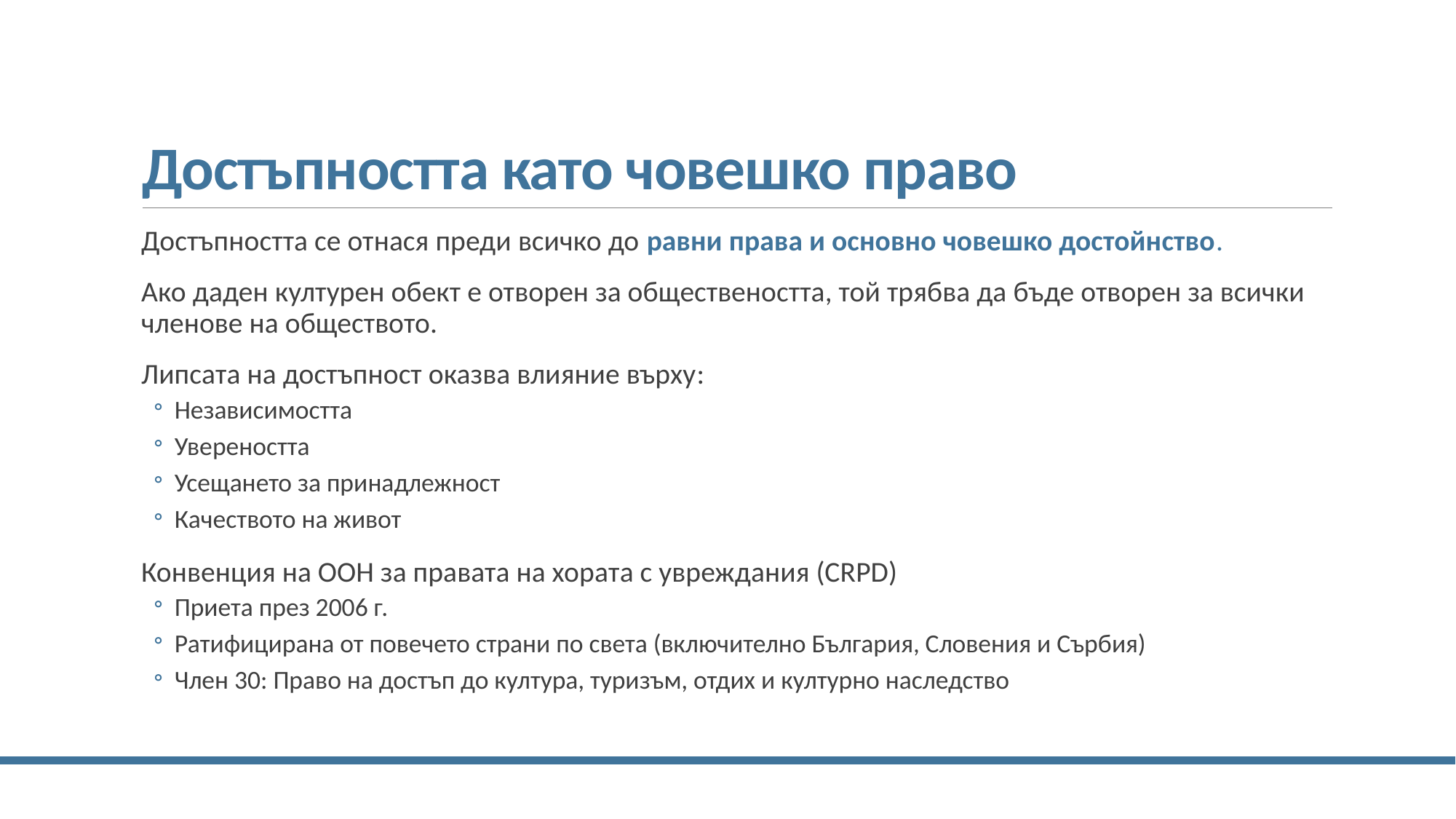

# Достъпността като човешко право
Достъпността се отнася преди всичко до равни права и основно човешко достойнство.
Ако даден културен обект е отворен за обществеността, той трябва да бъде отворен за всички членове на обществото.
Липсата на достъпност оказва влияние върху:
Независимостта
Увереността
Усещането за принадлежност
Качеството на живот
Конвенция на ООН за правата на хората с увреждания (CRPD)
Приета през 2006 г.
Ратифицирана от повечето страни по света (включително България, Словения и Сърбия)
Член 30: Право на достъп до култура, туризъм, отдих и културно наследство